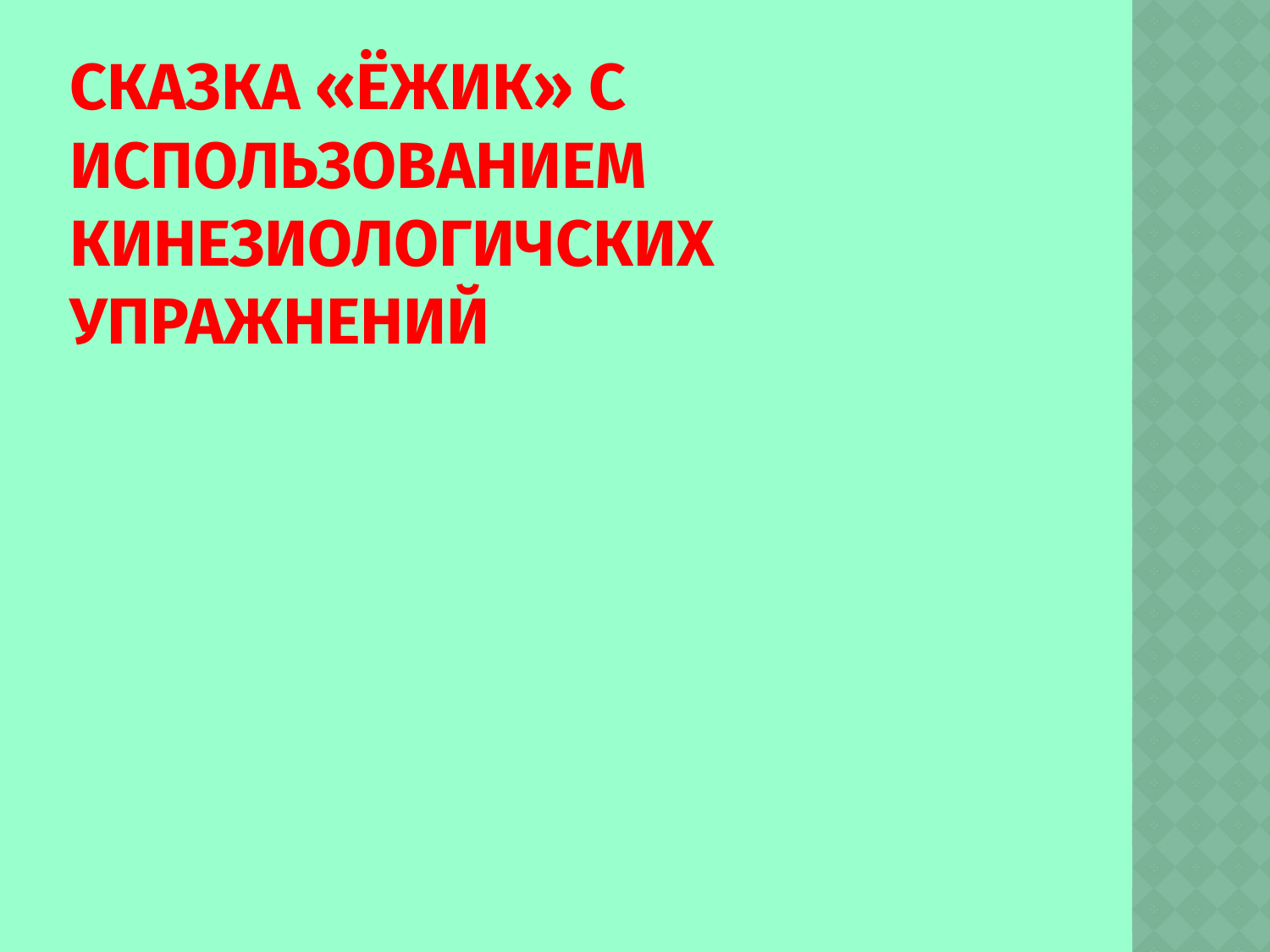

# Сказка «ёжик» с использованием кинезиологичских упражнений